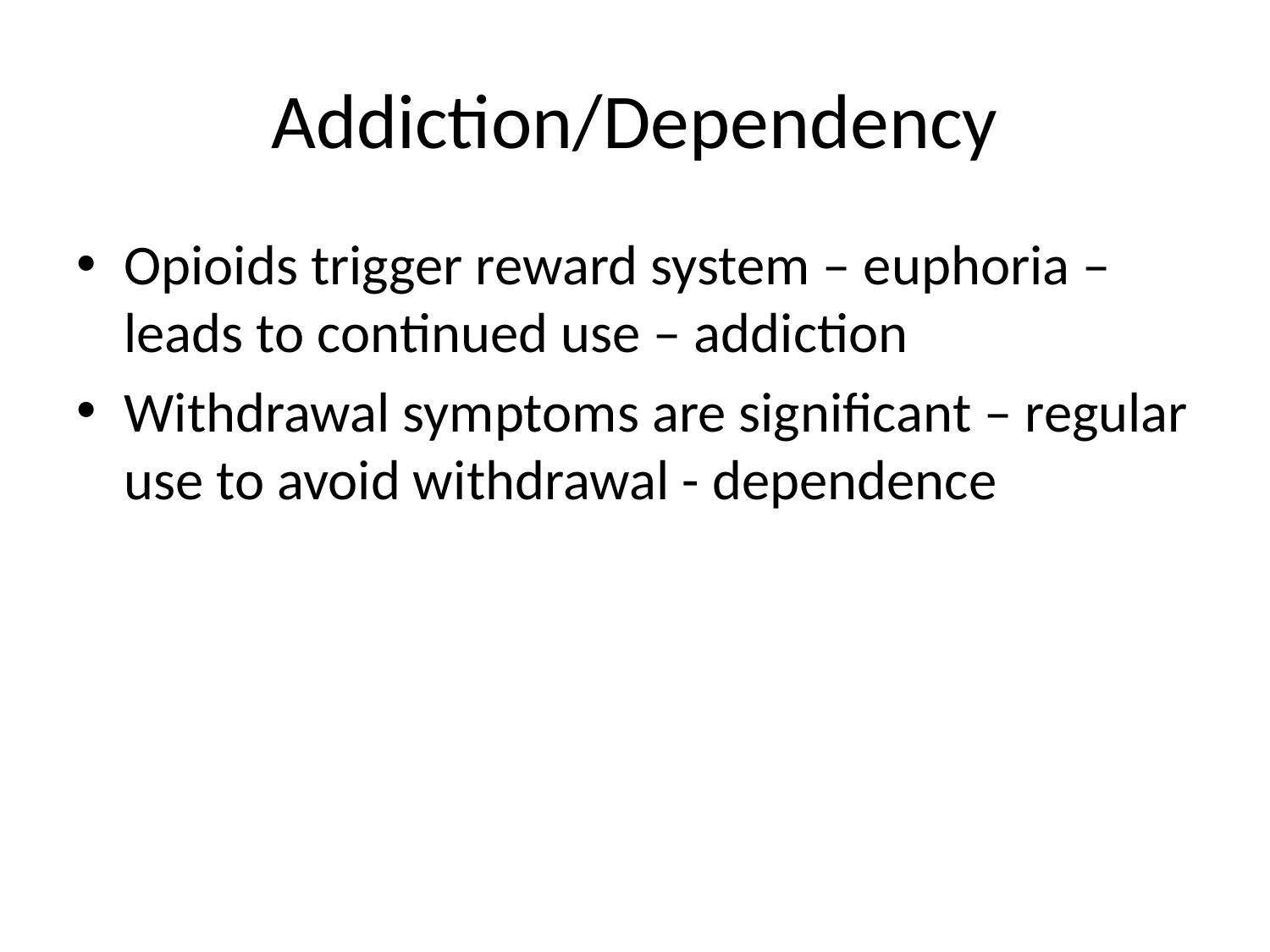

# Addiction/Dependency
Opioids trigger reward system – euphoria – leads to continued use – addiction
Withdrawal symptoms are significant – regular use to avoid withdrawal - dependence